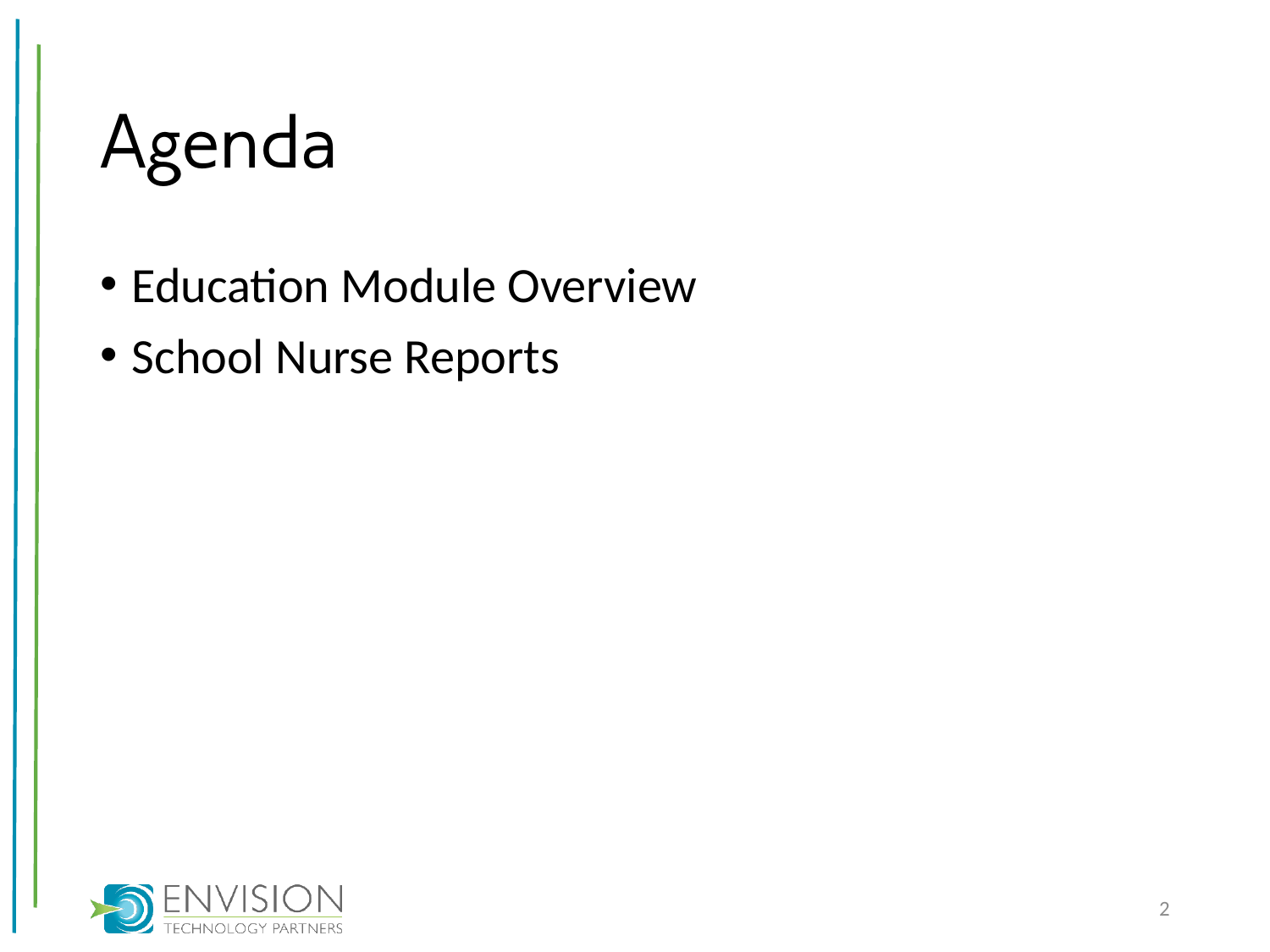

# Agenda
Education Module Overview
School Nurse Reports

2